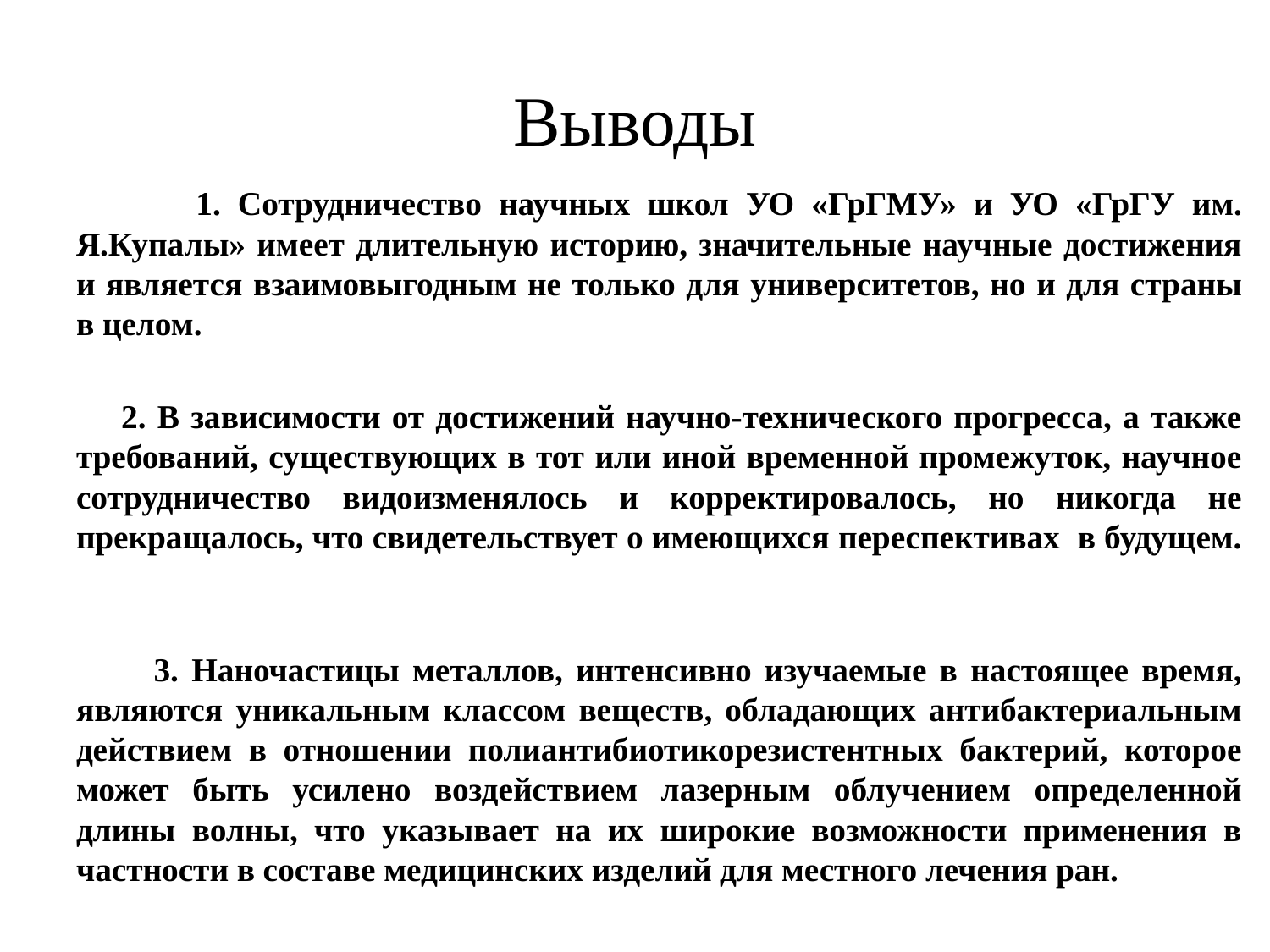

# Выводы
       1. Сотрудничество научных школ УО «ГрГМУ» и УО «ГрГУ им. Я.Купалы» имеет длительную историю, значительные научные достижения и является взаимовыгодным не только для университетов, но и для страны в целом.

    2. В зависимости от достижений научно-технического прогресса, а также требований, существующих в тот или иной временной промежуток, научное сотрудничество видоизменялось и корректировалось, но никогда не прекращалось, что свидетельствует о имеющихся переспективах  в будущем.

      3. Наночастицы металлов, интенсивно изучаемые в настоящее время, являются уникальным классом веществ, обладающих антибактериальным действием в отношении полиантибиотикорезистентных бактерий, которое может быть усилено воздействием лазерным облучением определенной длины волны, что указывает на их широкие возможности применения в частности в составе медицинских изделий для местного лечения ран.